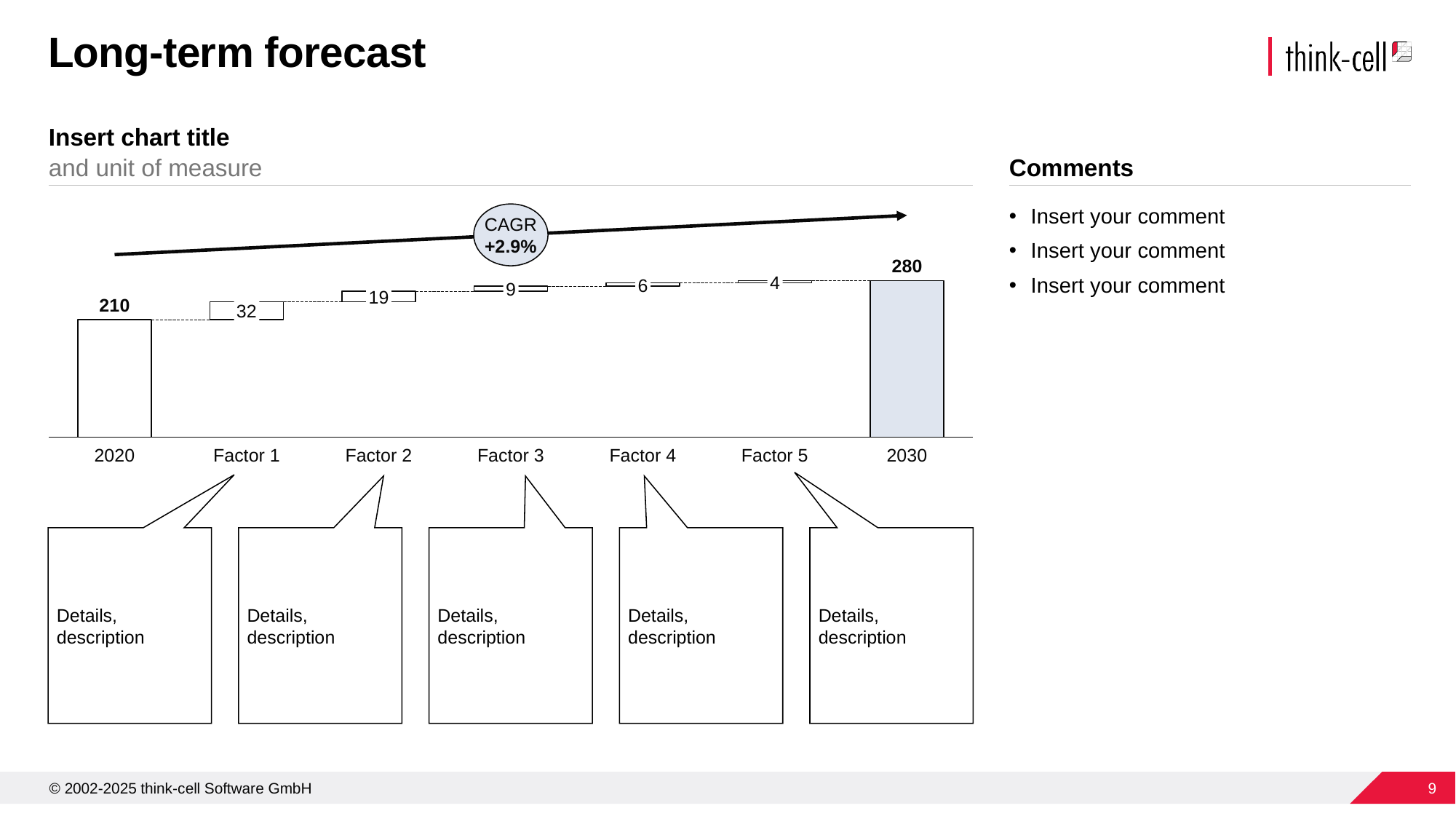

# Long-term forecast
Insert chart title
and unit of measure
Comments
Insert your comment
Insert your comment
Insert your comment

CAGR
+2.9%

### Chart

| Category |  |  |
|---|---|---|
4
6
9
19
32
2020
Factor 1
Factor 2
Factor 3
Factor 4
Factor 5
2030
Details, description
Details, description
Details, description
Details, description
Details, description